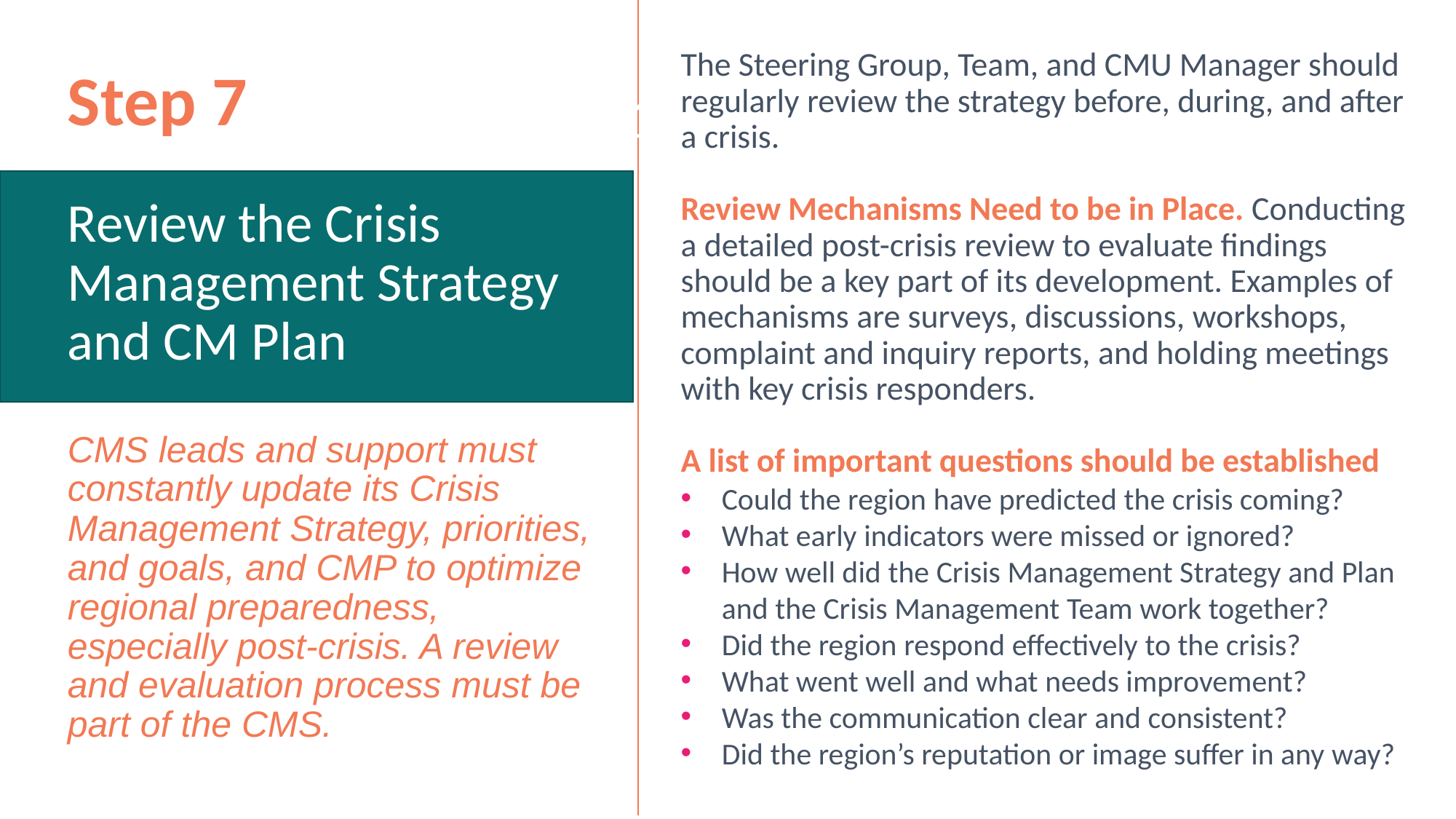

Step 7

Review the Crisis Management Strategy and CM Plan

CMS leads and support must constantly update its Crisis Management Strategy, priorities, and goals, and CMP to optimize regional preparedness, especially post-crisis. A review and evaluation process must be part of the CMS.

The Steering Group, Team, and CMU Manager should regularly review the strategy before, during, and after a crisis.

Review Mechanisms Need to be in Place. Conducting a detailed post-crisis review to evaluate findings should be a key part of its development. Examples of mechanisms are surveys, discussions, workshops, complaint and inquiry reports, and holding meetings with key crisis responders.

A list of important questions should be established
Could the region have predicted the crisis coming?
What early indicators were missed or ignored?
How well did the Crisis Management Strategy and Plan and the Crisis Management Team work together?
Did the region respond effectively to the crisis?
What went well and what needs improvement?
Was the communication clear and consistent?
Did the region’s reputation or image suffer in any way?

1